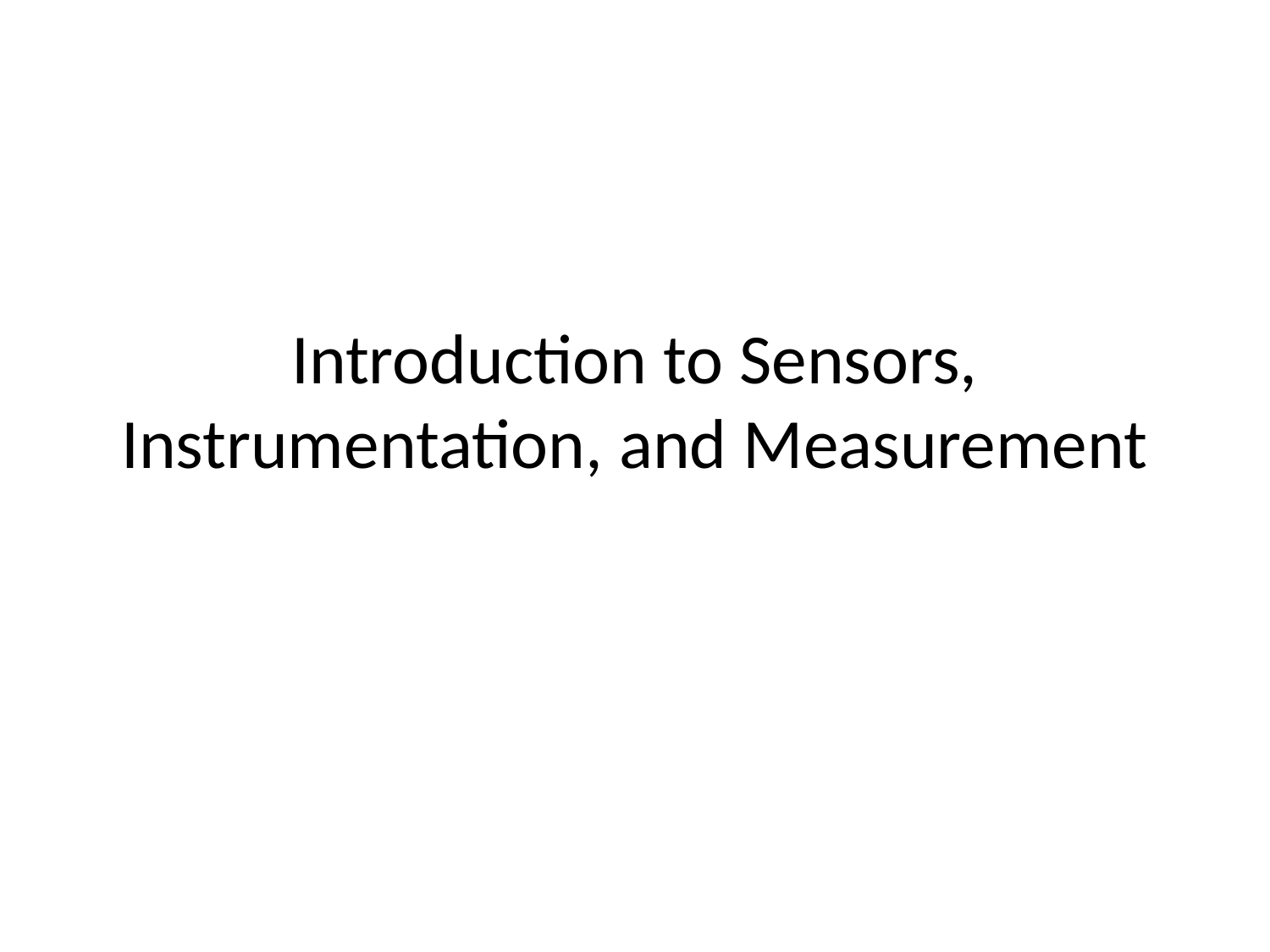

# Introduction to Sensors, Instrumentation, and Measurement